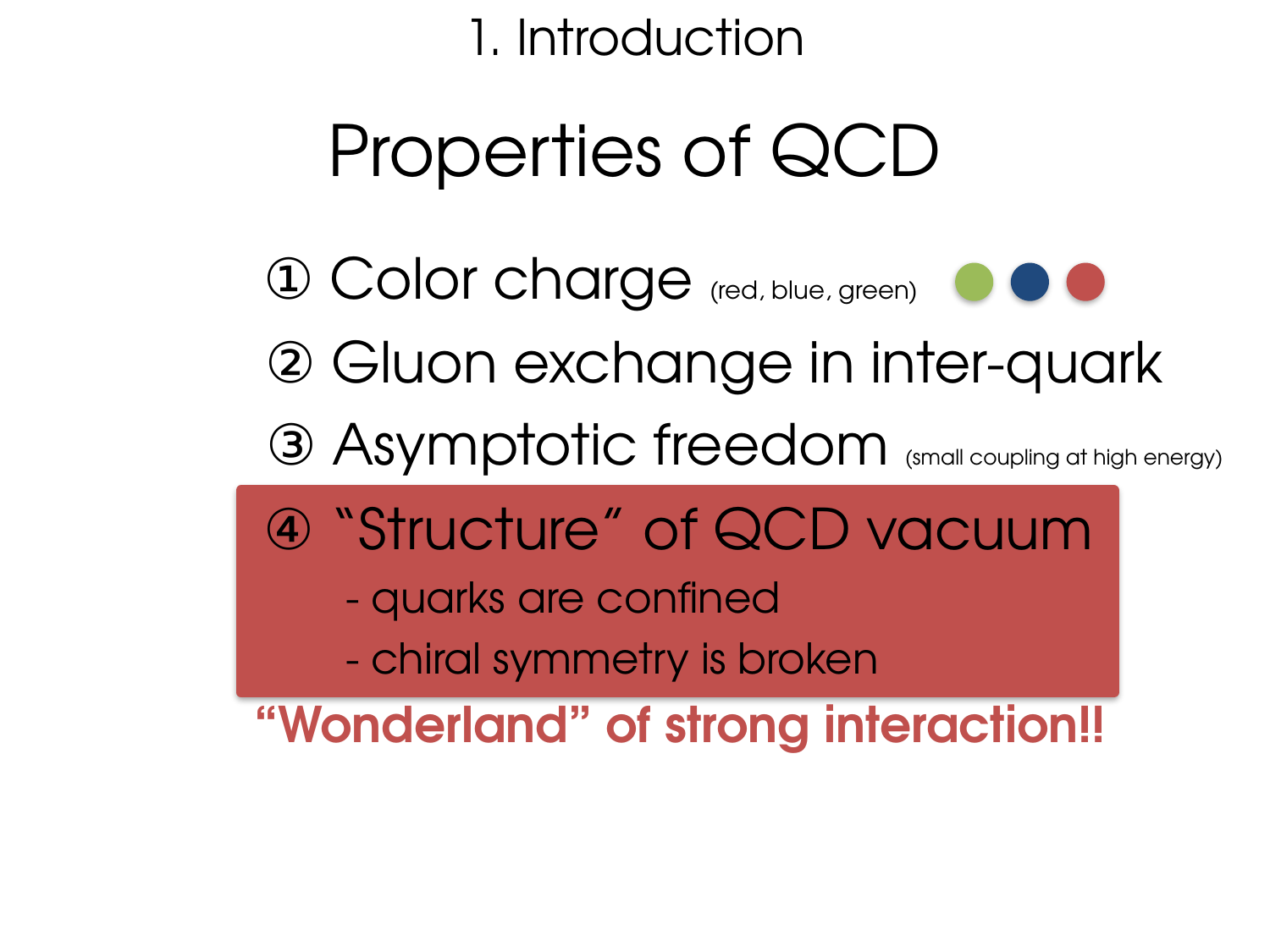

1. Introduction
Properties of QCD
① Color charge (red, blue, green)

② Gluon exchange in inter-quark
③ Asymptotic freedom (small coupling at high energy)
④ “Structure” of QCD vacuum
       - quarks are confined
       - chiral symmetry is broken

“Wonderland” of strong interaction!!